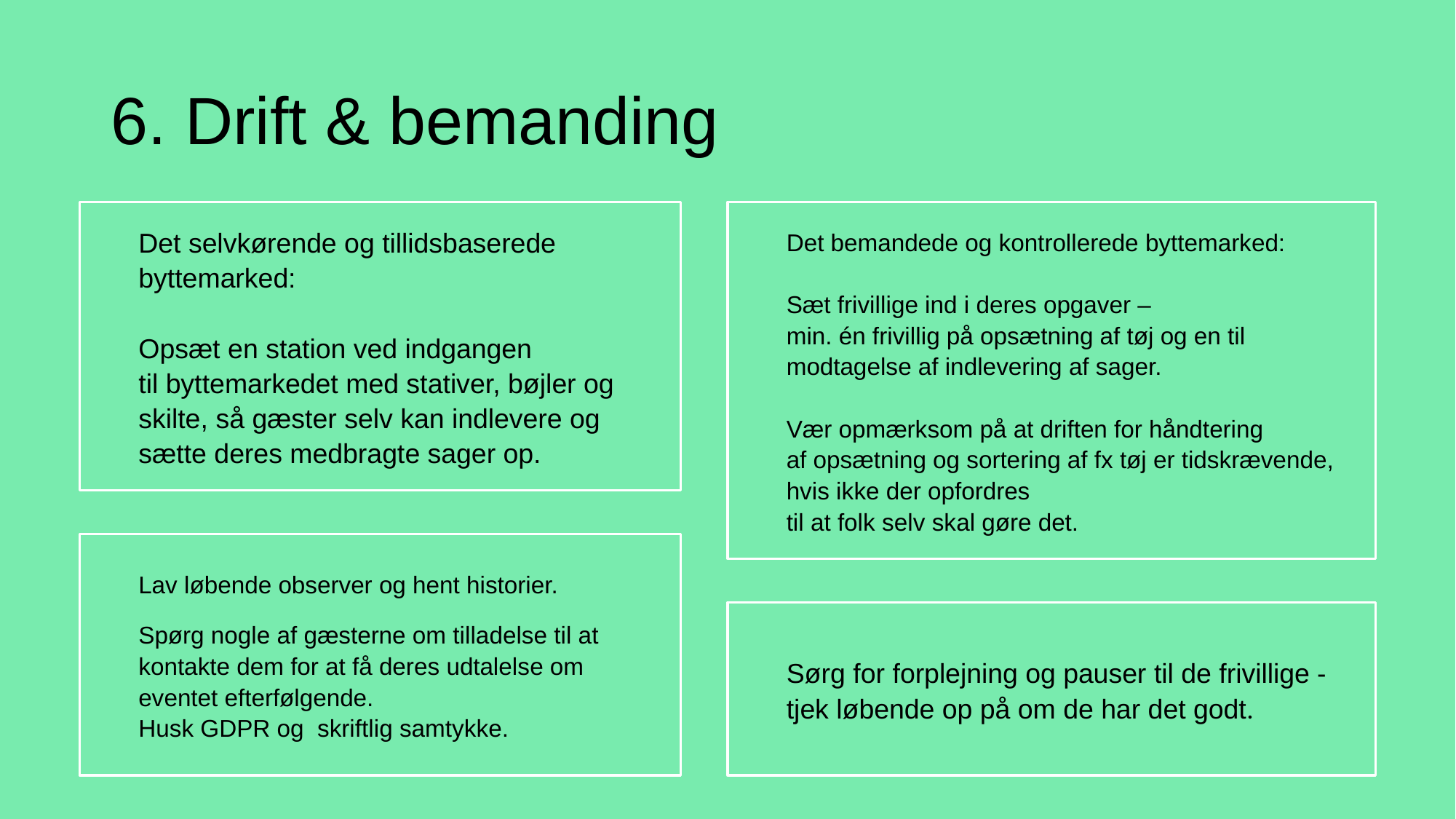

# 6. Drift & bemanding
Det bemandede og kontrollerede byttemarked:
Sæt frivillige ind i deres opgaver –
min. én frivillig på opsætning af tøj og en til modtagelse af indlevering af sager.
Vær opmærksom på at driften for håndtering
af opsætning og sortering af fx tøj er tidskrævende, hvis ikke der opfordres
til at folk selv skal gøre det.
Det selvkørende og tillidsbaserede byttemarked:
Opsæt en station ved indgangen
til byttemarkedet med stativer, bøjler og skilte, så gæster selv kan indlevere og sætte deres medbragte sager op.
Lav løbende observer og hent historier.
Spørg nogle af gæsterne om tilladelse til at kontakte dem for at få deres udtalelse om eventet efterfølgende.
Husk GDPR og  skriftlig samtykke.
Sørg for forplejning og pauser til de frivillige - tjek løbende op på om de har det godt.